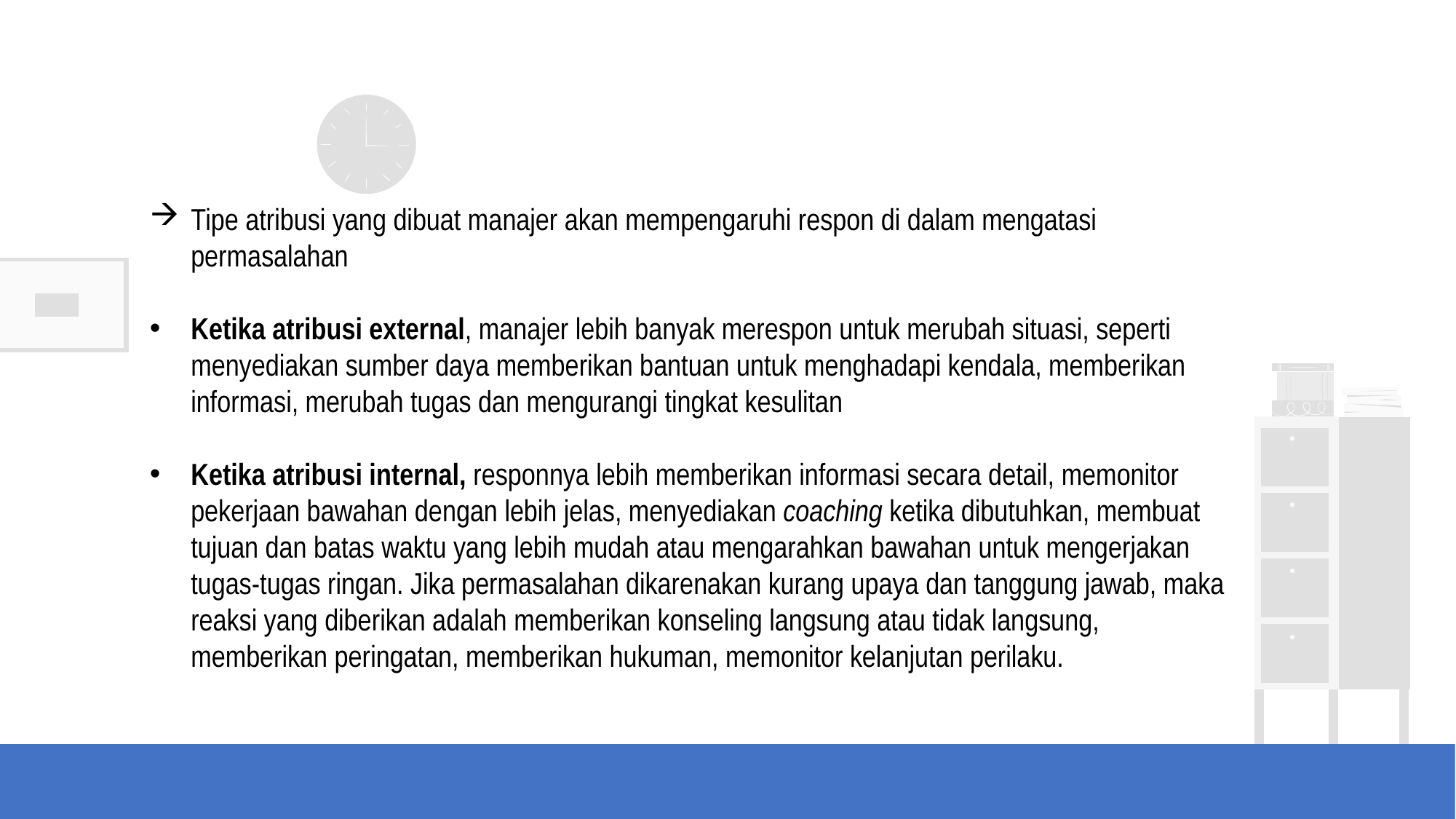

Tipe atribusi yang dibuat manajer akan mempengaruhi respon di dalam mengatasi permasalahan

Ketika atribusi external, manajer lebih banyak merespon untuk merubah situasi, seperti menyediakan sumber daya memberikan bantuan untuk menghadapi kendala, memberikan informasi, merubah tugas dan mengurangi tingkat kesulitan

Ketika atribusi internal, responnya lebih memberikan informasi secara detail, memonitor pekerjaan bawahan dengan lebih jelas, menyediakan coaching ketika dibutuhkan, membuat tujuan dan batas waktu yang lebih mudah atau mengarahkan bawahan untuk mengerjakan tugas-tugas ringan. Jika permasalahan dikarenakan kurang upaya dan tanggung jawab, maka reaksi yang diberikan adalah memberikan konseling langsung atau tidak langsung, memberikan peringatan, memberikan hukuman, memonitor kelanjutan perilaku.